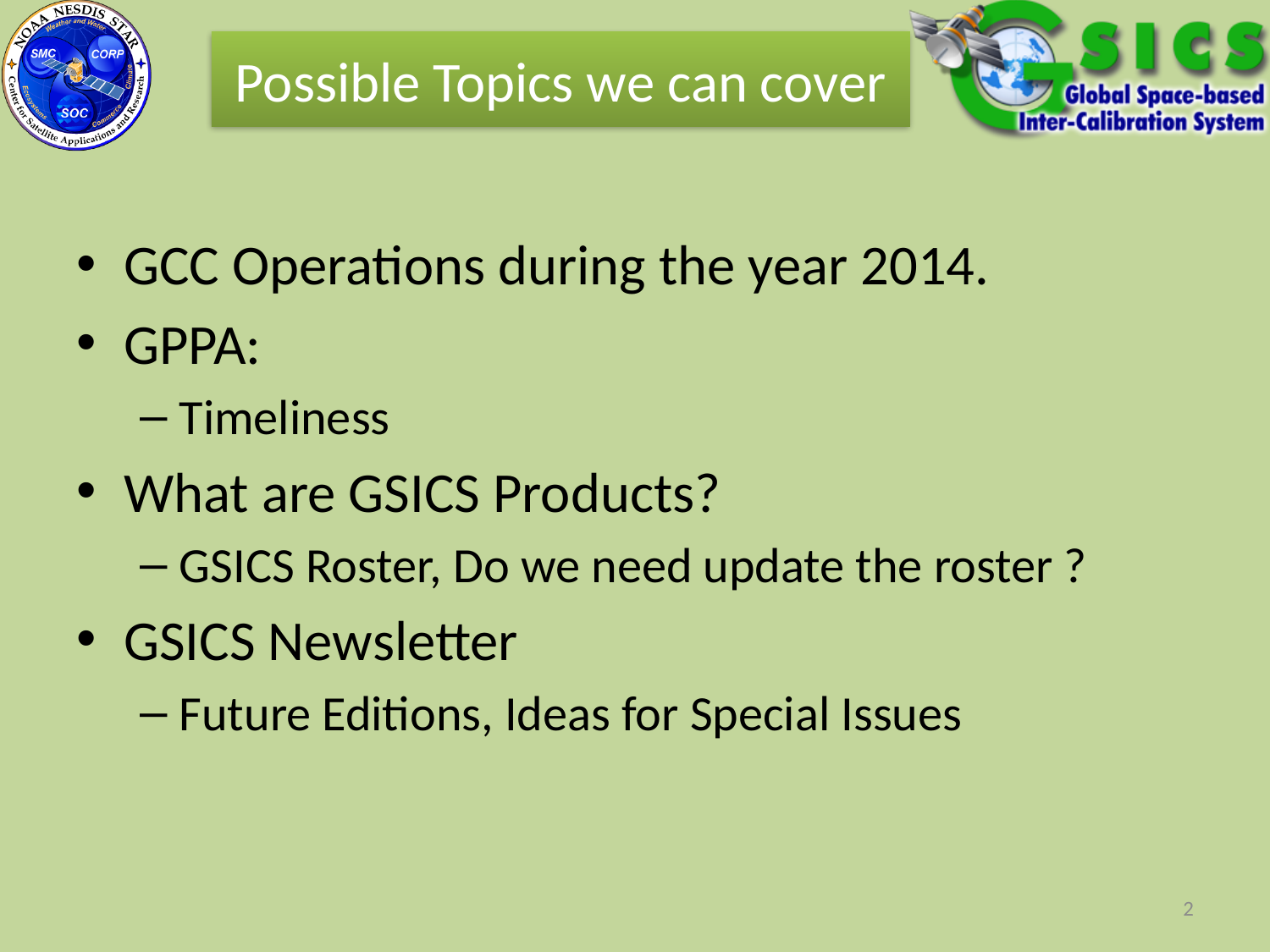

# Possible Topics we can cover
GCC Operations during the year 2014.
GPPA:
Timeliness
What are GSICS Products?
GSICS Roster, Do we need update the roster ?
GSICS Newsletter
Future Editions, Ideas for Special Issues

2